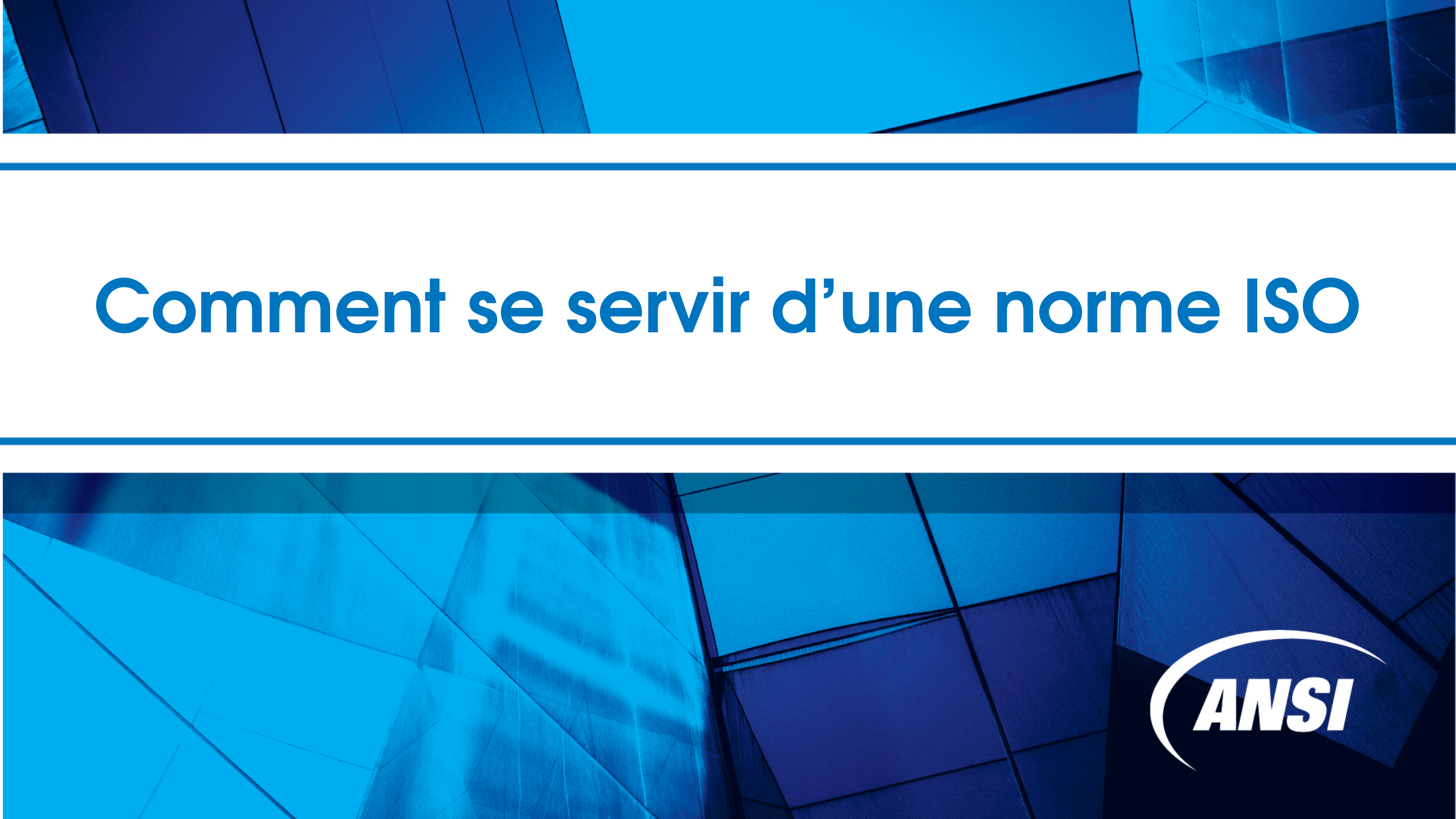

# Comment se servir d’une norme ISO